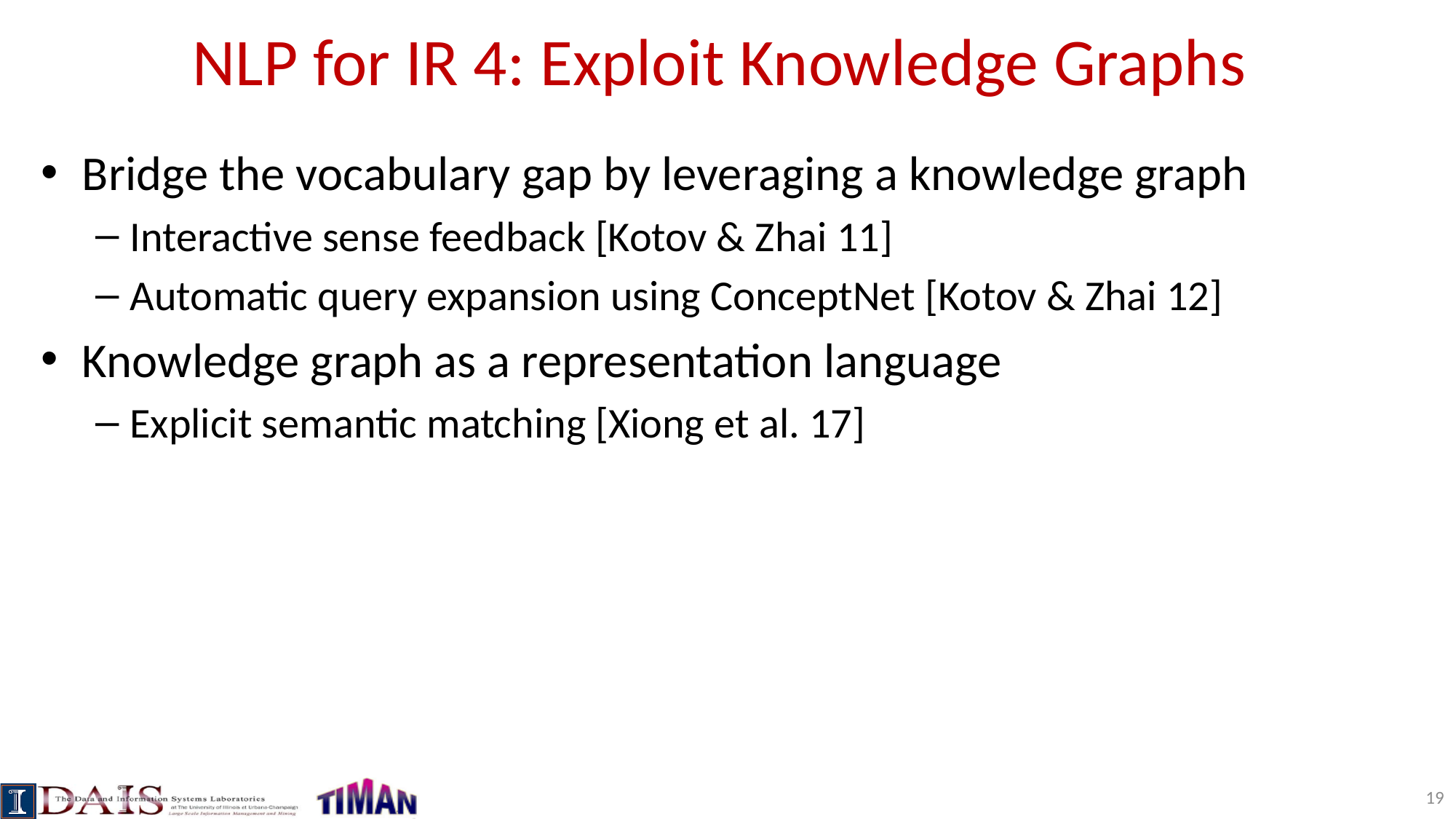

# NLP for IR 4: Exploit Knowledge Graphs
Bridge the vocabulary gap by leveraging a knowledge graph
Interactive sense feedback [Kotov & Zhai 11]
Automatic query expansion using ConceptNet [Kotov & Zhai 12]
Knowledge graph as a representation language
Explicit semantic matching [Xiong et al. 17]
19